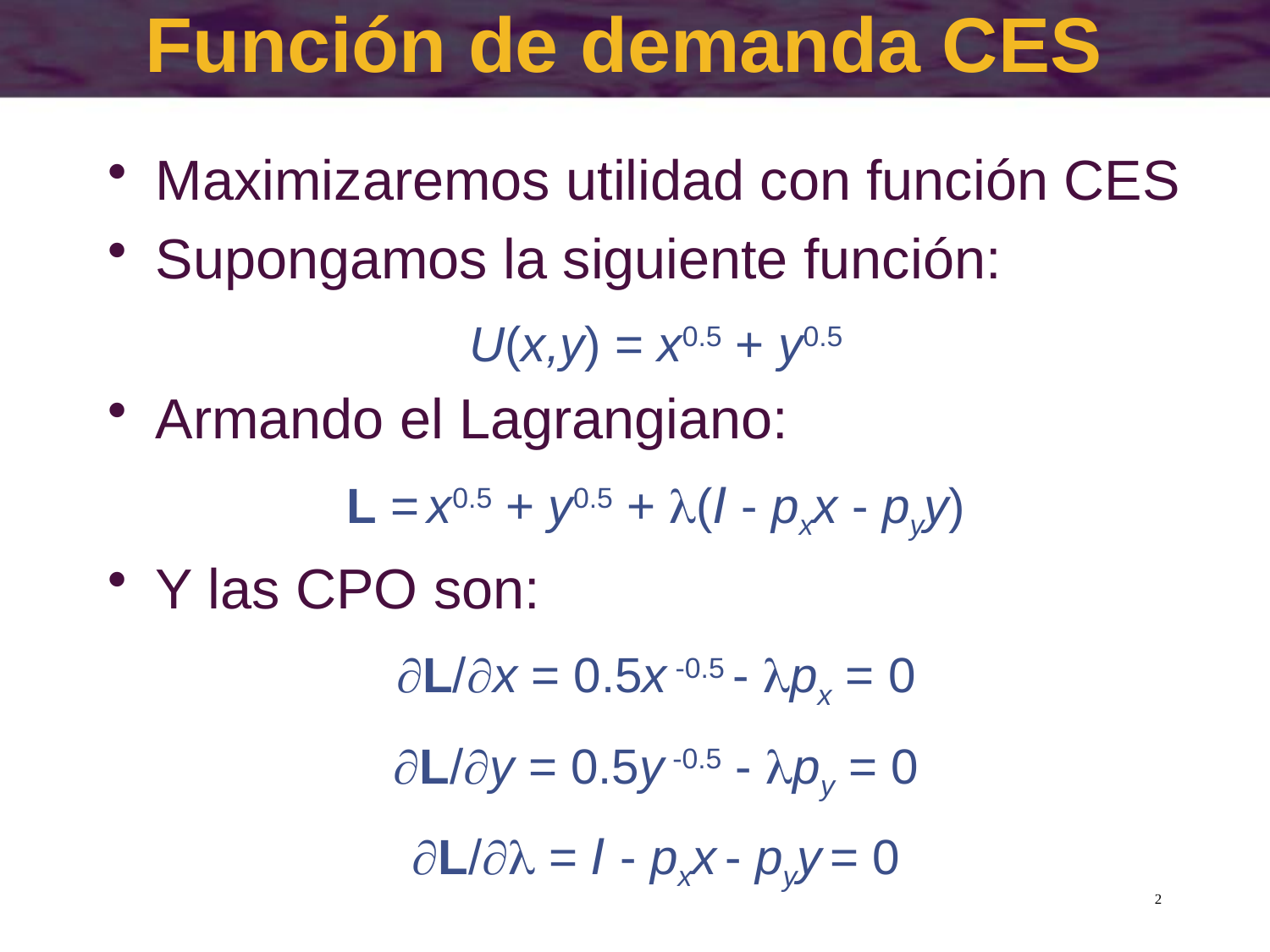

# Función de demanda CES
Maximizaremos utilidad con función CES
Supongamos la siguiente función:
U(x,y) = x0.5 + y0.5
Armando el Lagrangiano:
L = x0.5 + y0.5 + λ(I - pxx - pyy)
Y las CPO son:
∂L/∂x = 0.5x -0.5 - λpx = 0
∂L/∂y = 0.5y -0.5 - λpy = 0
∂L/∂λ = I - pxx - pyy = 0
2